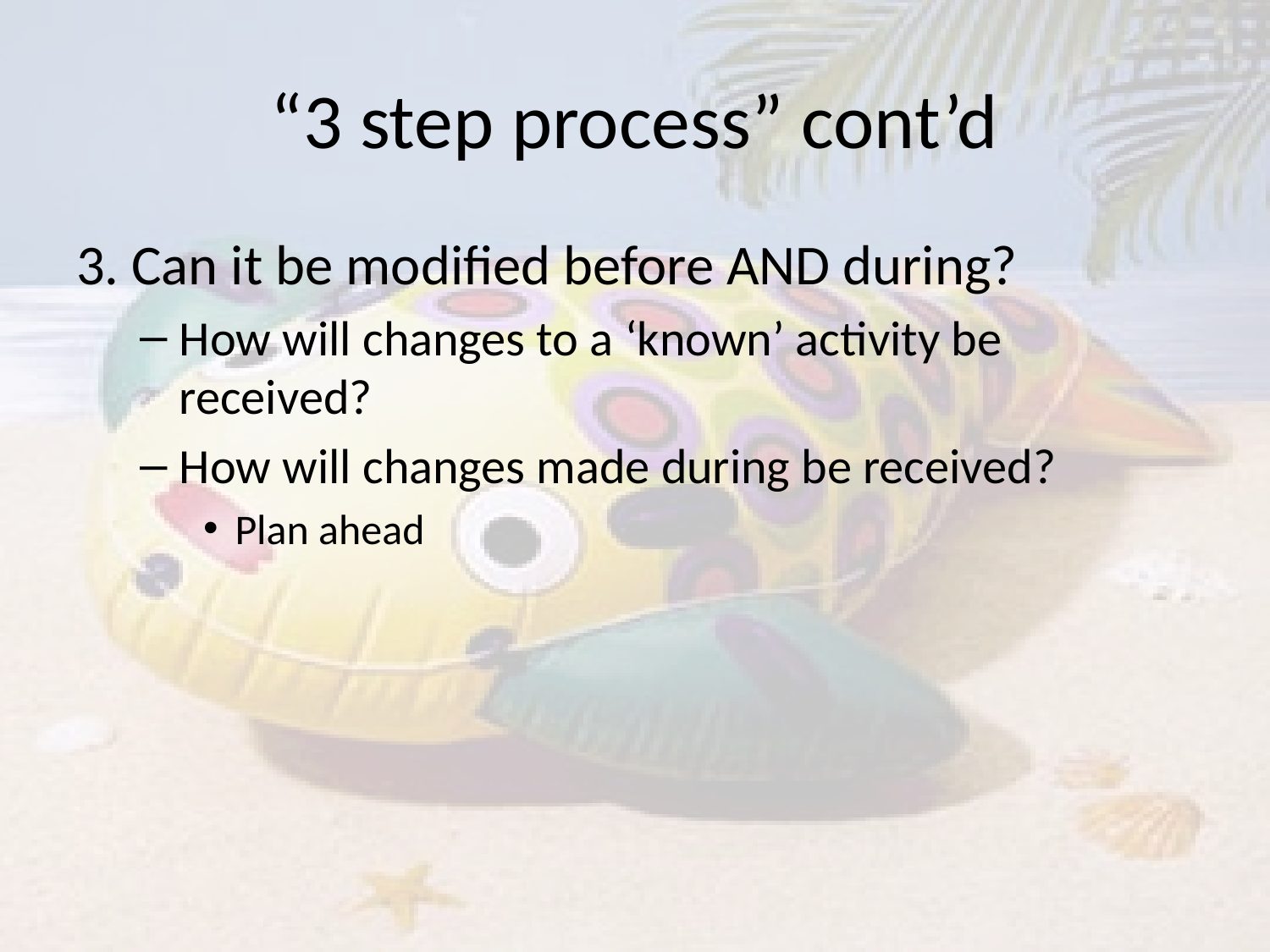

# “3 step process” cont’d
3. Can it be modified before AND during?
How will changes to a ‘known’ activity be received?
How will changes made during be received?
Plan ahead